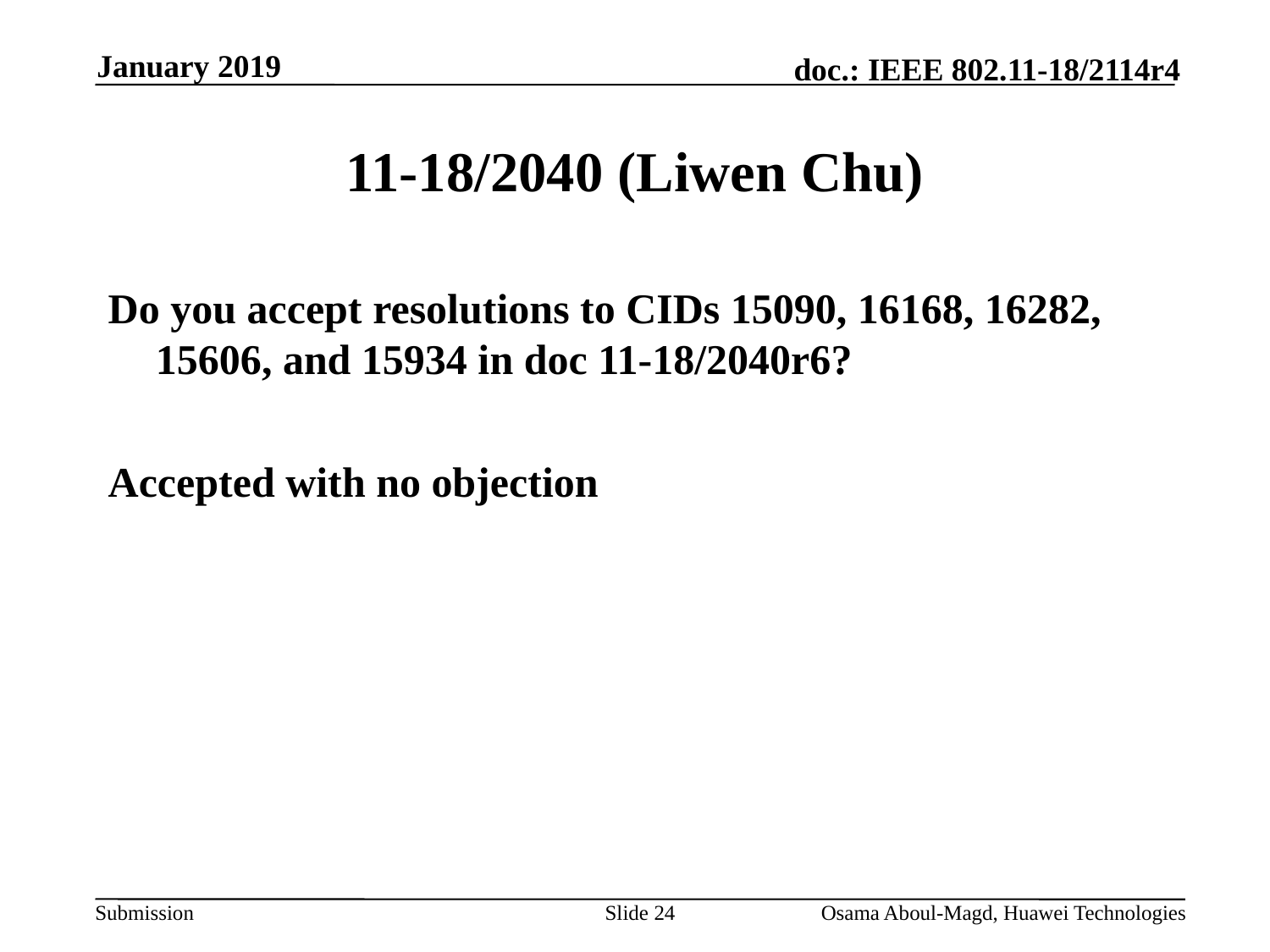

January 2019
# 11-18/2040 (Liwen Chu)
Do you accept resolutions to CIDs 15090, 16168, 16282, 15606, and 15934 in doc 11-18/2040r6?

Accepted with no objection
Slide 24
Osama Aboul-Magd, Huawei Technologies